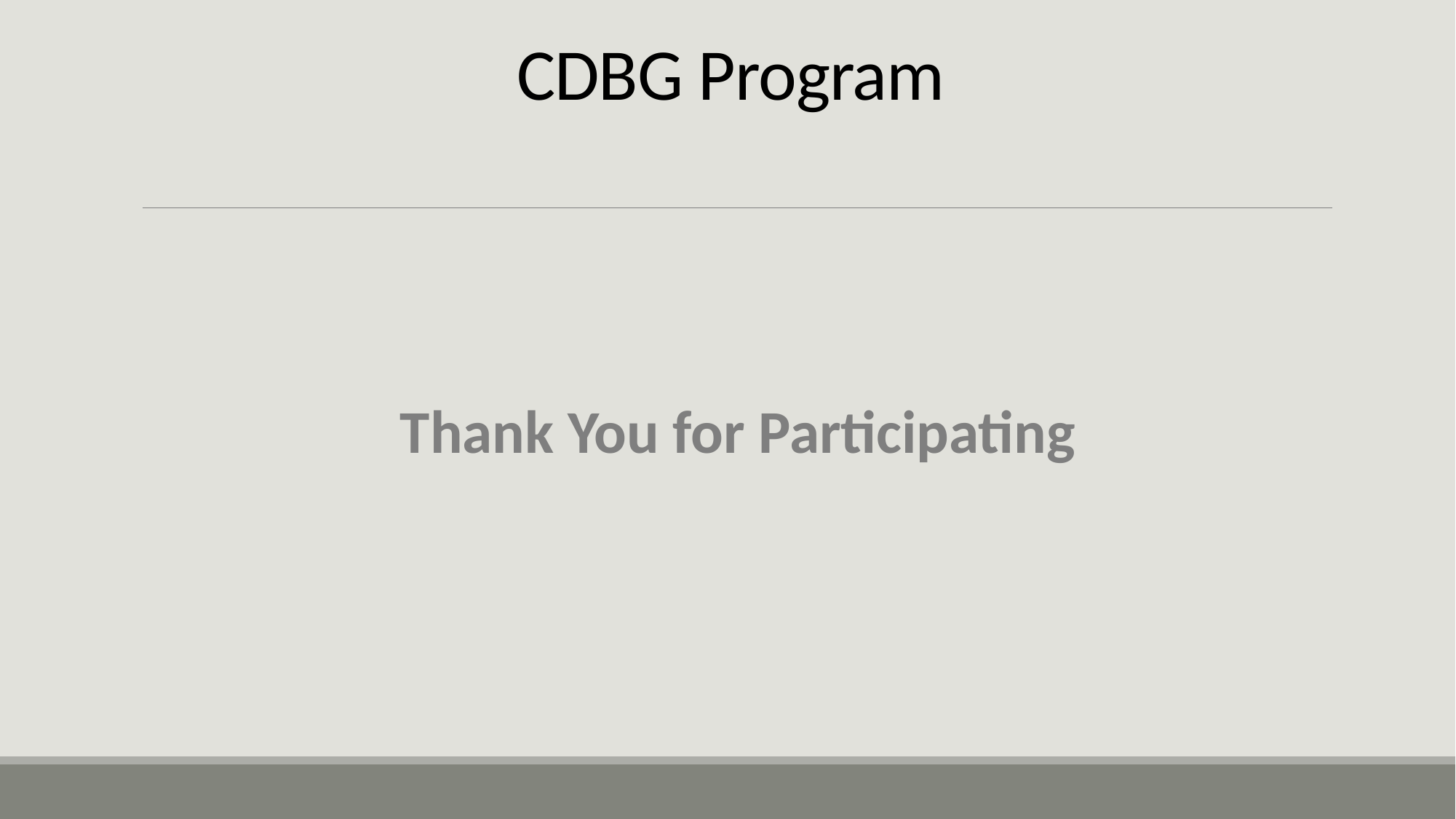

# CDBG Program
Thank You for Participating